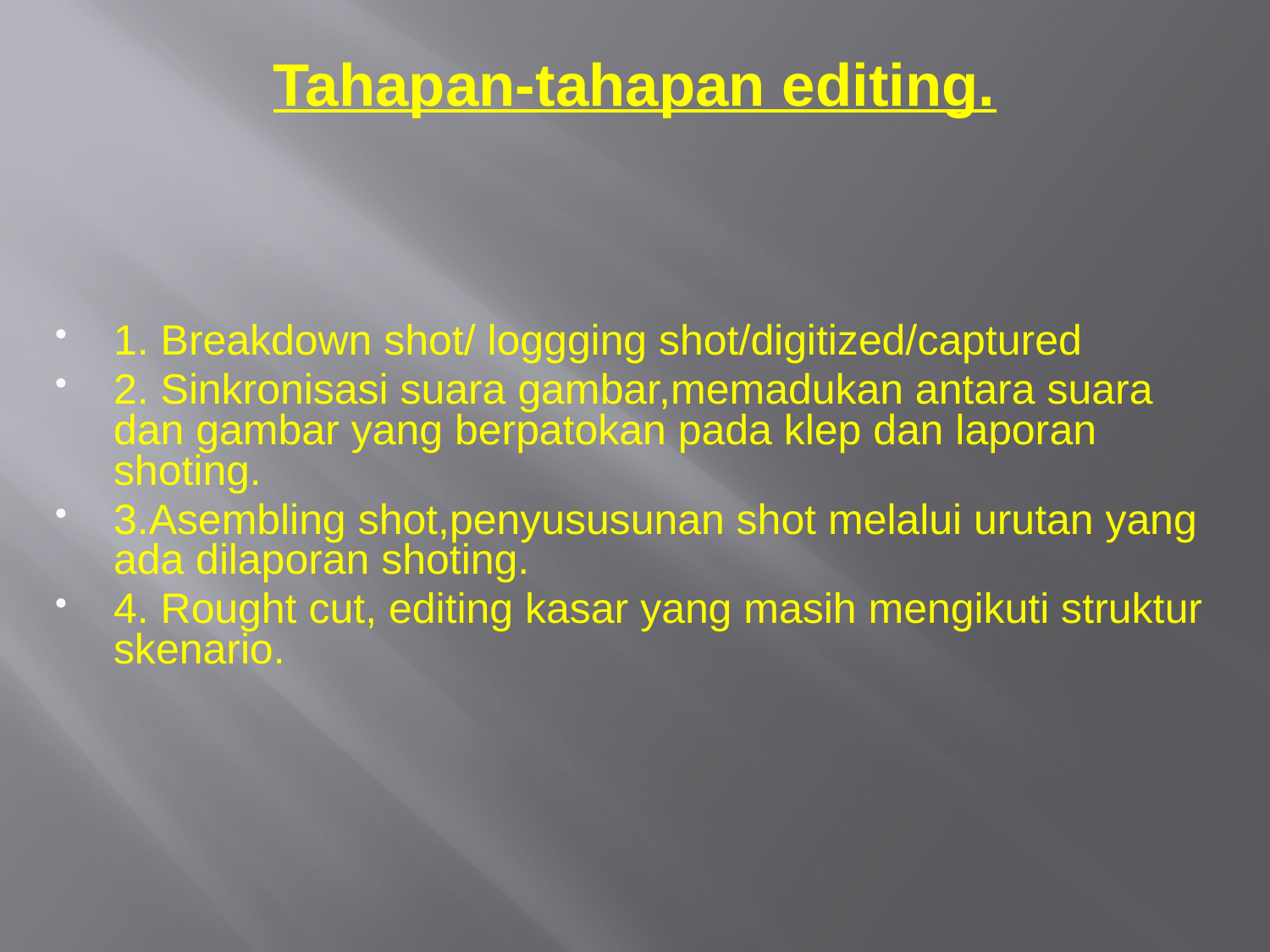

# Tahapan-tahapan editing.
1. Breakdown shot/ loggging shot/digitized/captured
2. Sinkronisasi suara gambar,memadukan antara suara dan gambar yang berpatokan pada klep dan laporan shoting.
3.Asembling shot,penyususunan shot melalui urutan yang ada dilaporan shoting.
4. Rought cut, editing kasar yang masih mengikuti struktur skenario.